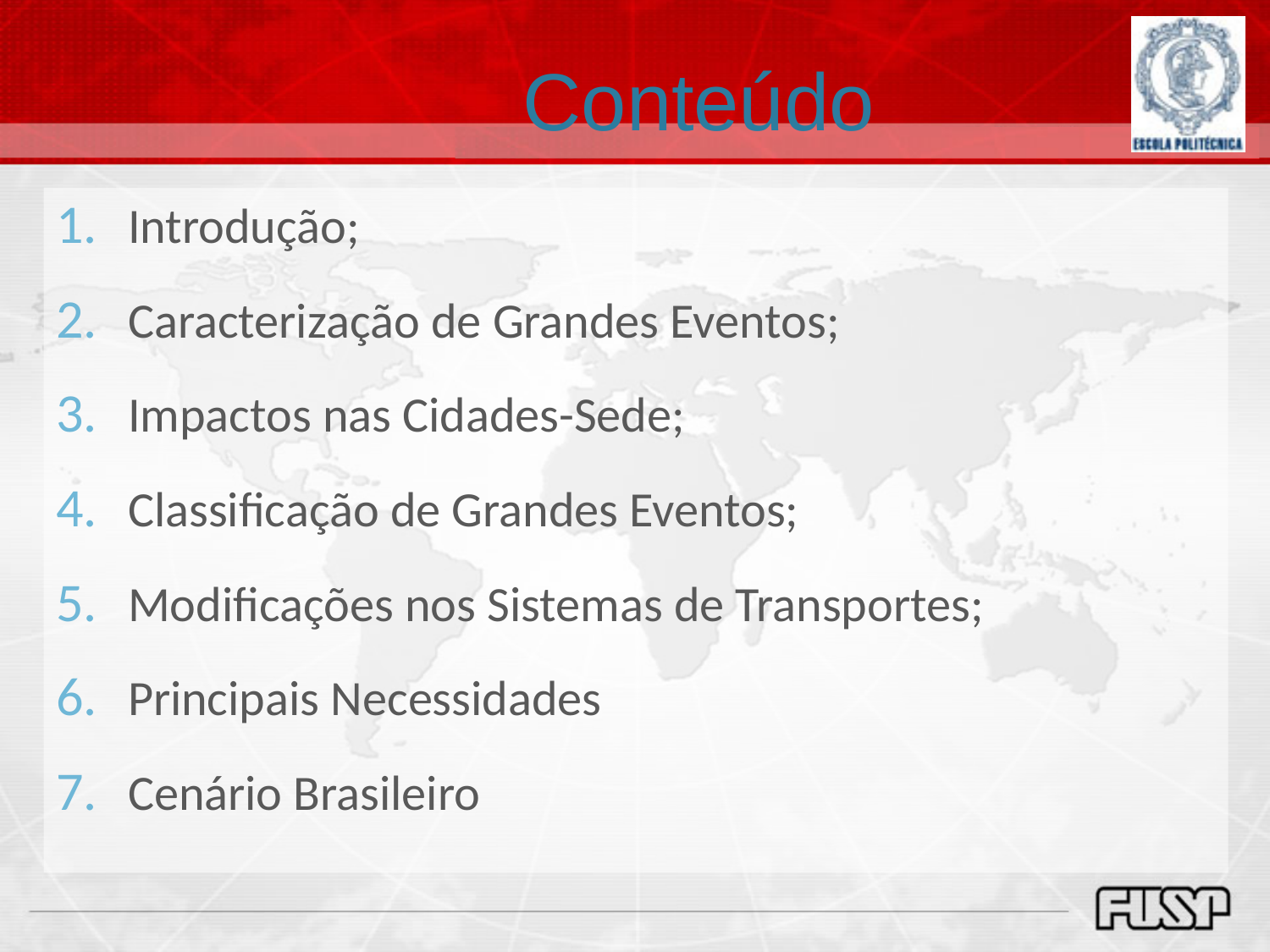

# Conteúdo
Introdução;
Caracterização de Grandes Eventos;
Impactos nas Cidades-Sede;
Classificação de Grandes Eventos;
Modificações nos Sistemas de Transportes;
Principais Necessidades
Cenário Brasileiro